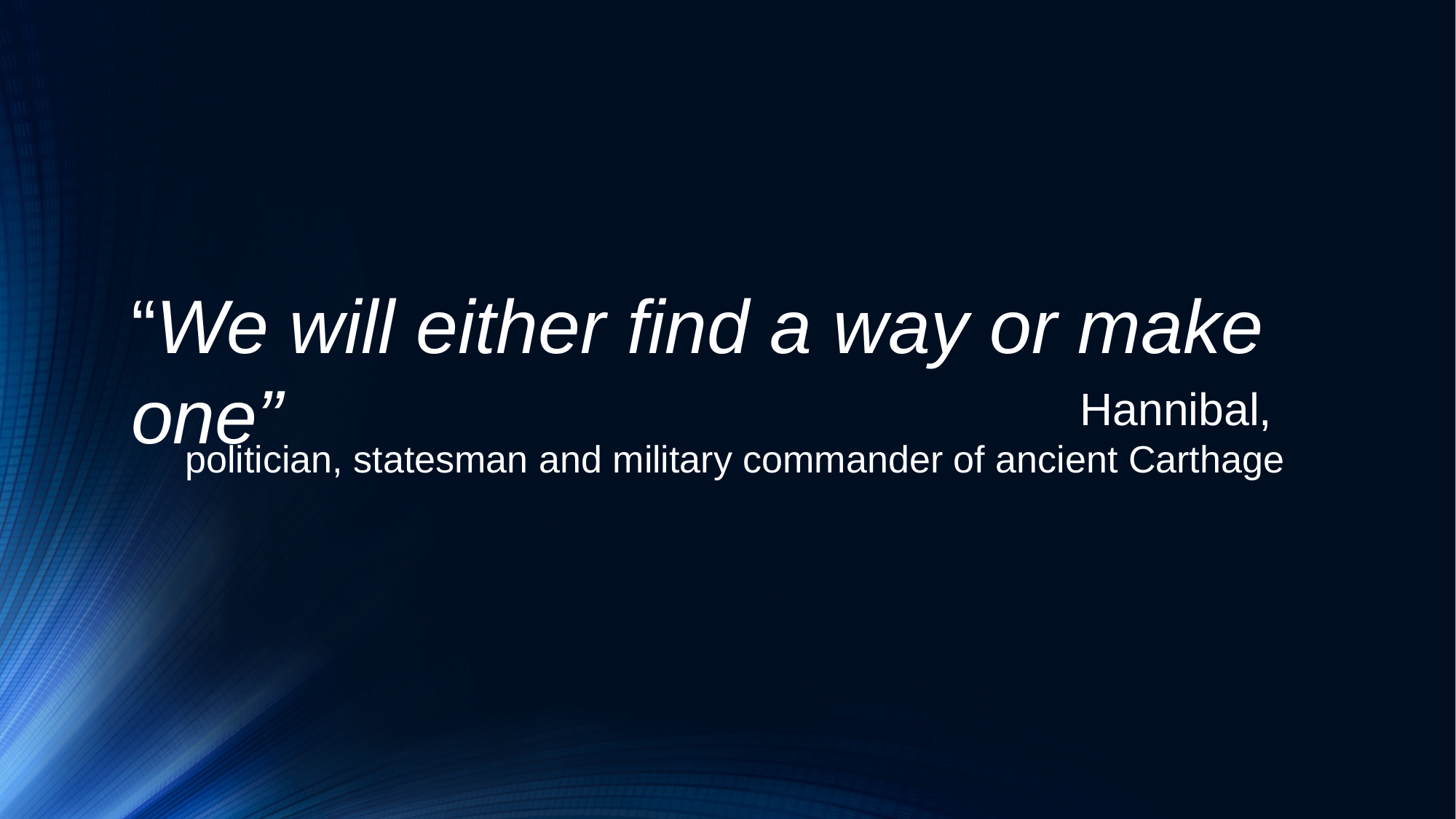

“We will either find a way or make one”
Hannibal,
politician, statesman and military commander of ancient Carthage